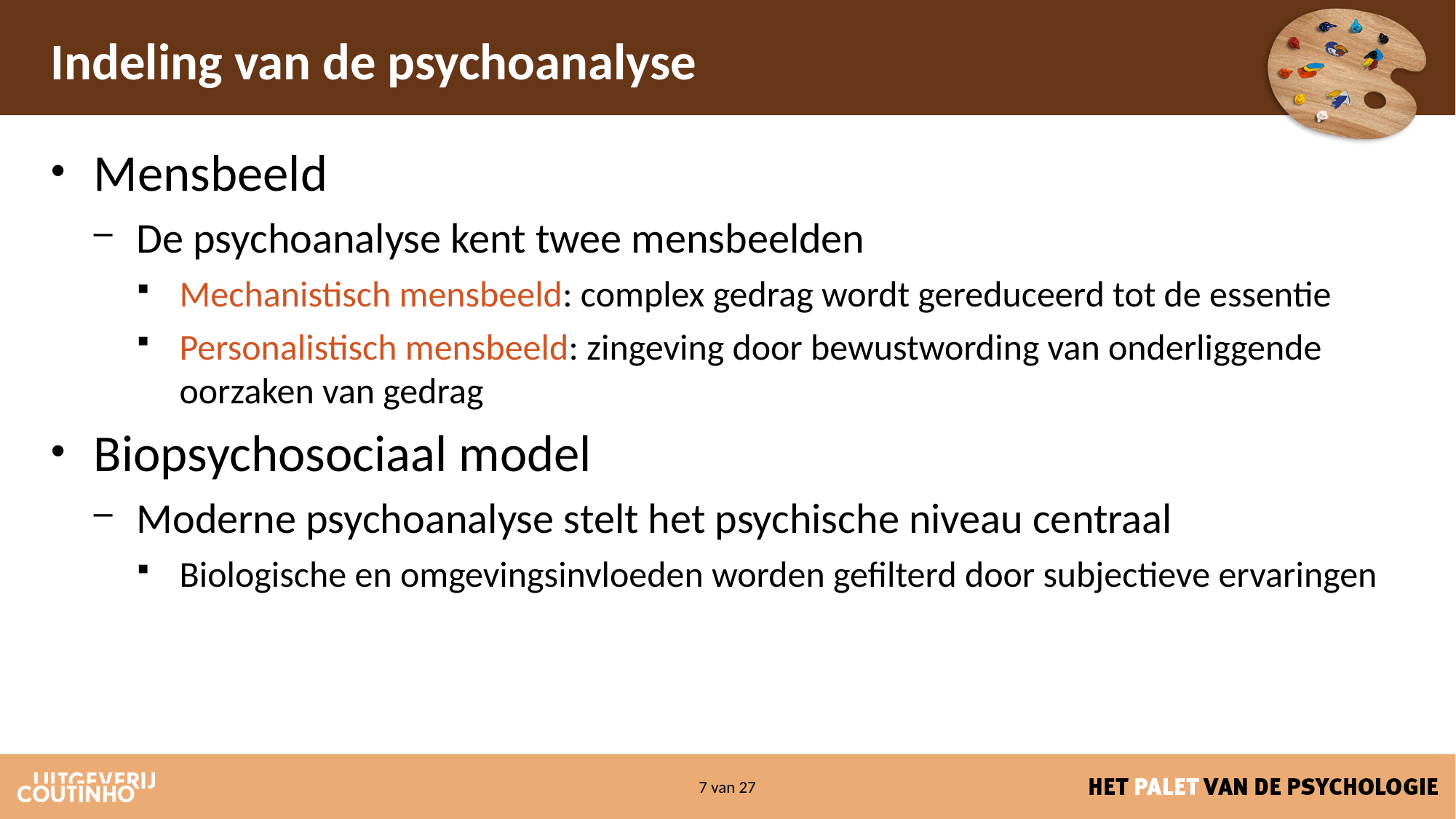

# Indeling van de psychoanalyse
Mensbeeld
De psychoanalyse kent twee mensbeelden
Mechanistisch mensbeeld: complex gedrag wordt gereduceerd tot de essentie
Personalistisch mensbeeld: zingeving door bewustwording van onderliggende oorzaken van gedrag
Biopsychosociaal model
Moderne psychoanalyse stelt het psychische niveau centraal
Biologische en omgevingsinvloeden worden gefilterd door subjectieve ervaringen